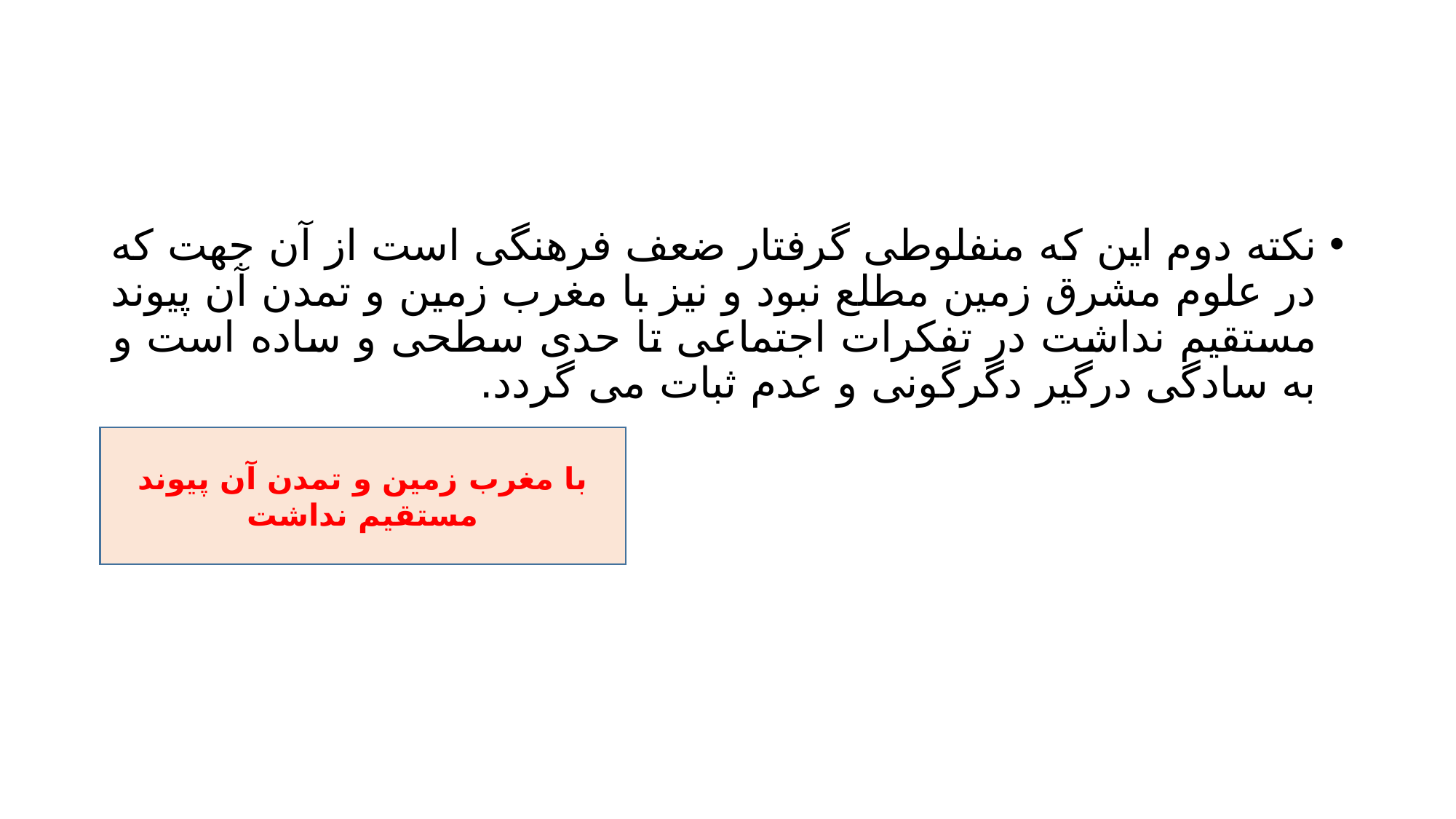

#
نکته دوم این که منفلوطی گرفتار ضعف فرهنگی است از آن جهت که در علوم مشرق زمین مطلع نبود و نیز با مغرب زمین و تمدن آن پیوند مستقیم نداشت در تفکرات اجتماعی تا حدی سطحی و ساده است و به سادگی درگیر دگرگونی و عدم ثبات می گردد.

با مغرب زمین و تمدن آن پیوند مستقیم نداشت